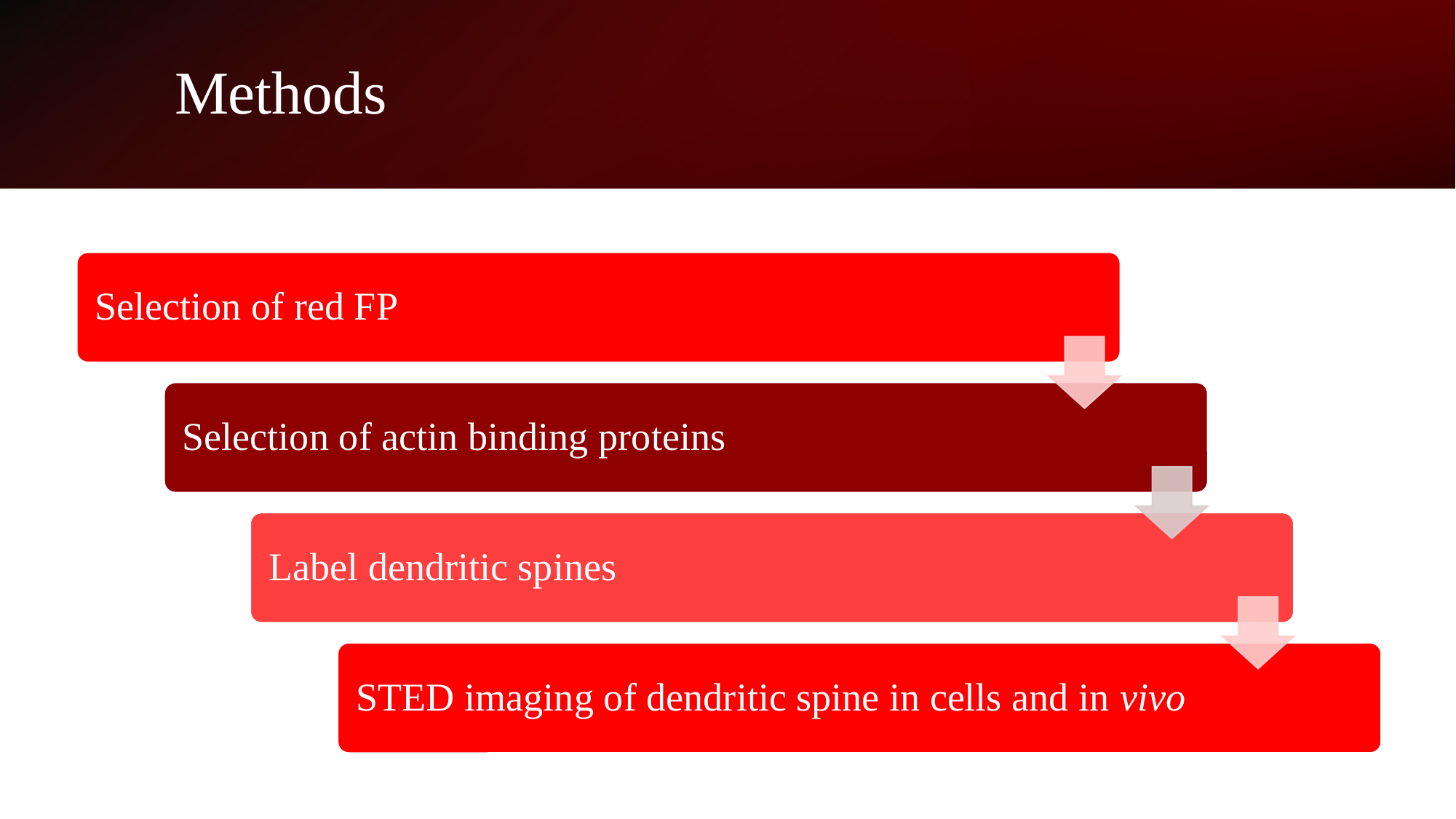

# Methods
Selection of red FP
Selection of actin binding proteins
Label dendritic spines
STED imaging of dendritic spine in cells and in vivo